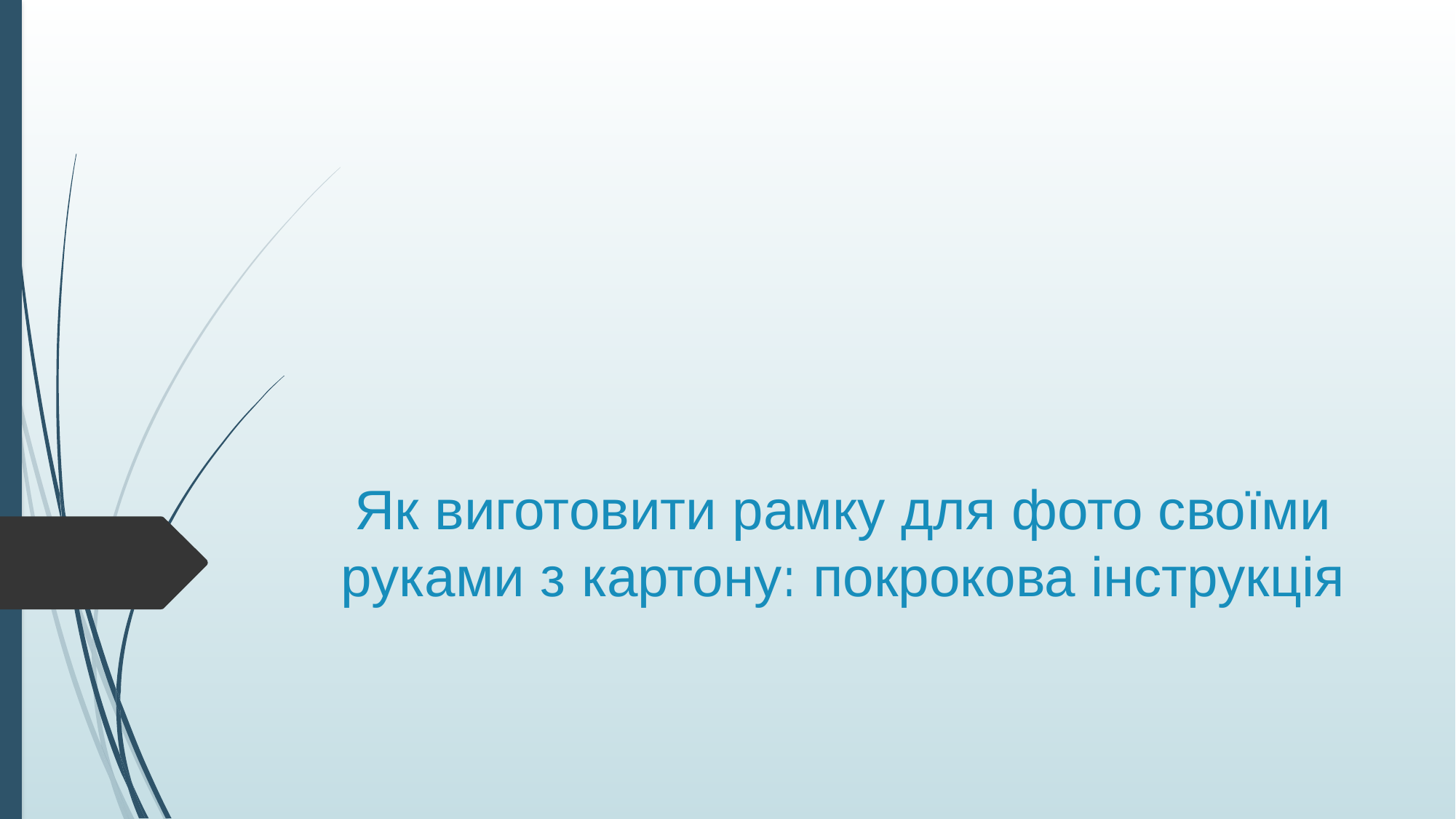

# Як виготовити рамку для фото своїми руками з картону: покрокова інструкція